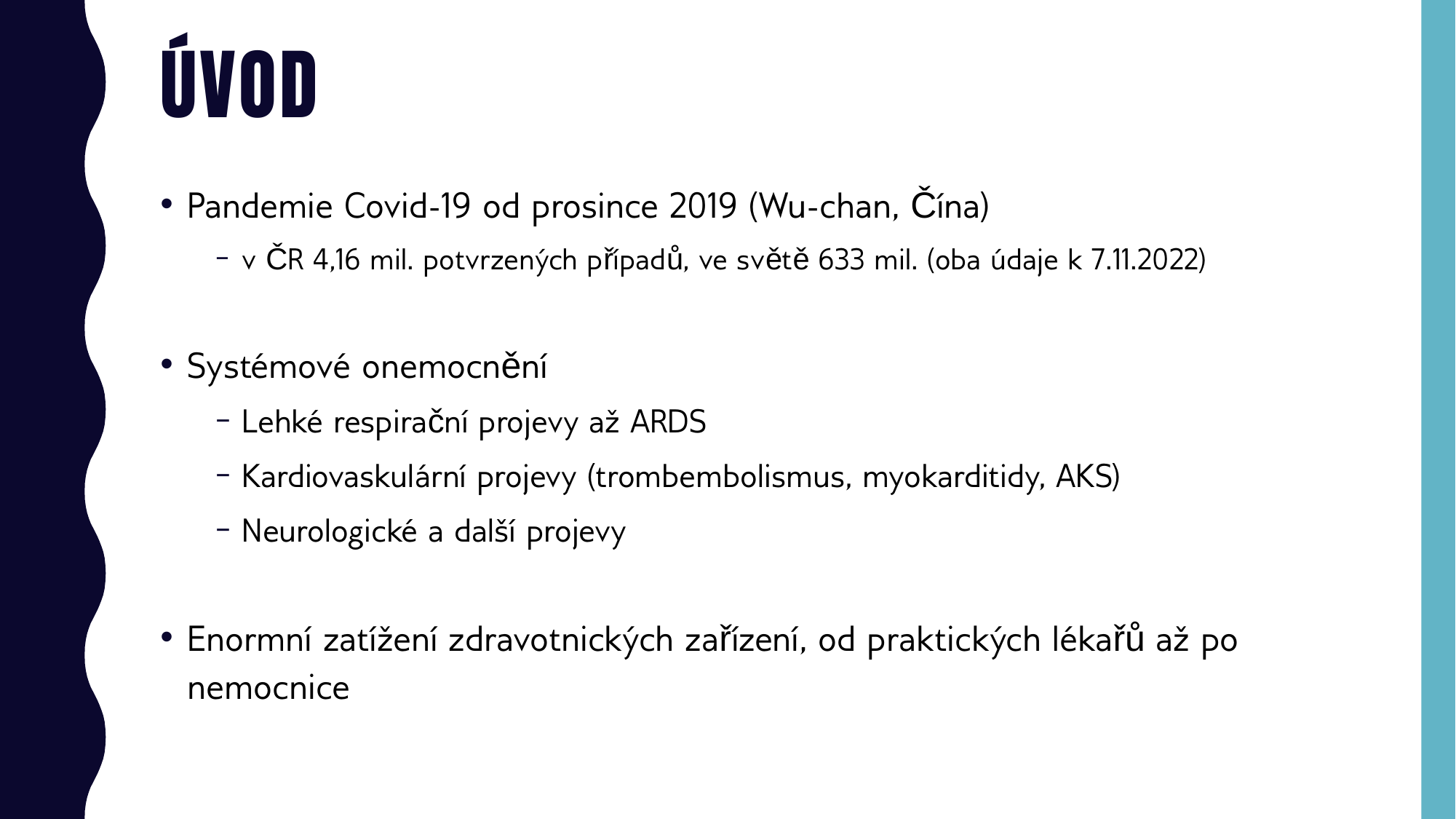

# Úvod
Pandemie Covid-19 od prosince 2019 (Wu-chan, Čína)
v ČR 4,16 mil. potvrzených případů, ve světě 633 mil. (oba údaje k 7.11.2022)

Systémové onemocnění
Lehké respirační projevy až ARDS
Kardiovaskulární projevy (trombembolismus, myokarditidy, AKS)
Neurologické a další projevy

Enormní zatížení zdravotnických zařízení, od praktických lékařů až po nemocnice